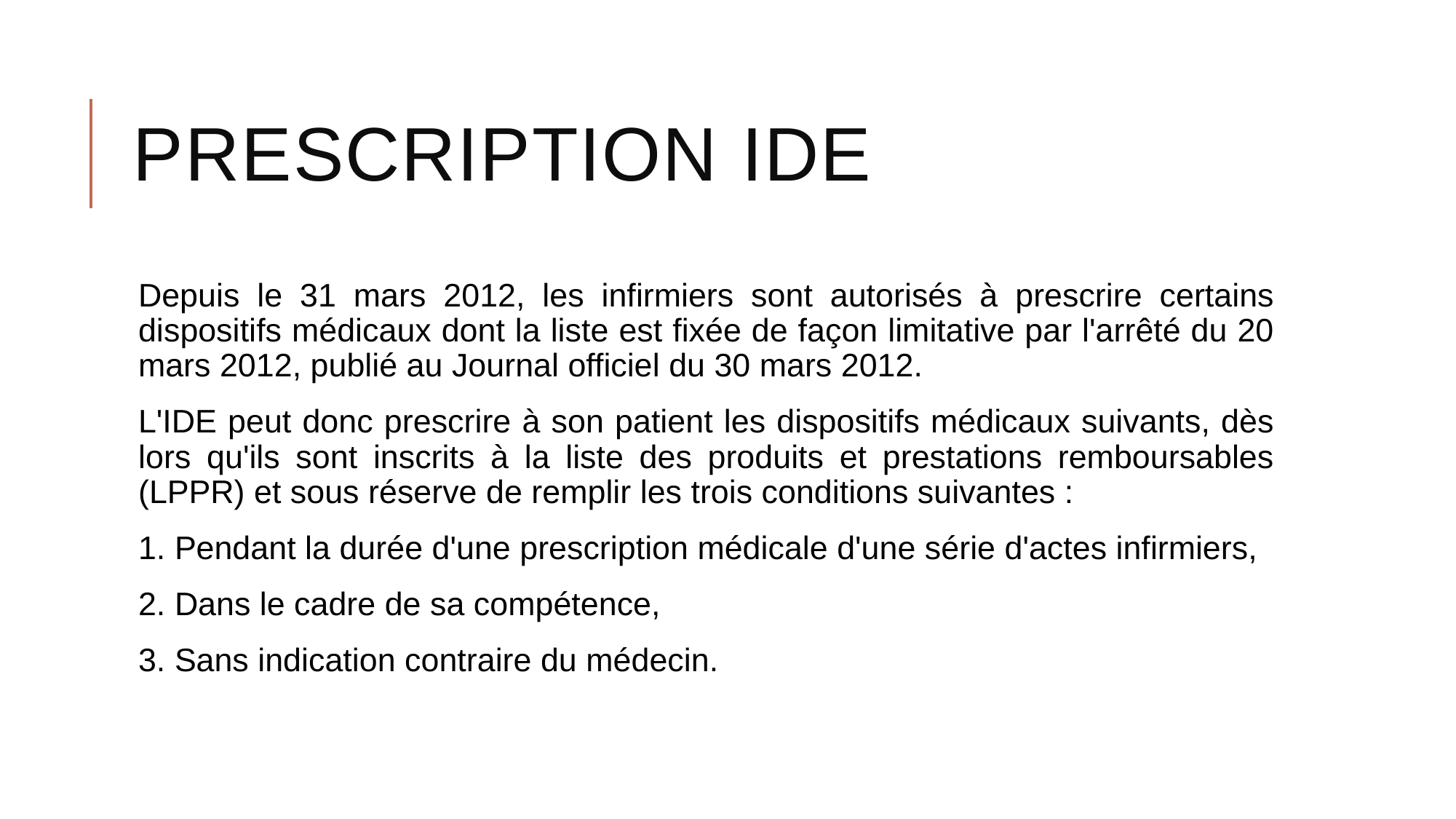

# Prescription IDE
Depuis le 31 mars 2012, les infirmiers sont autorisés à prescrire certains dispositifs médicaux dont la liste est fixée de façon limitative par l'arrêté du 20 mars 2012, publié au Journal officiel du 30 mars 2012.
L'IDE peut donc prescrire à son patient les dispositifs médicaux suivants, dès lors qu'ils sont inscrits à la liste des produits et prestations remboursables (LPPR) et sous réserve de remplir les trois conditions suivantes :
1. Pendant la durée d'une prescription médicale d'une série d'actes infirmiers,
2. Dans le cadre de sa compétence,
3. Sans indication contraire du médecin.